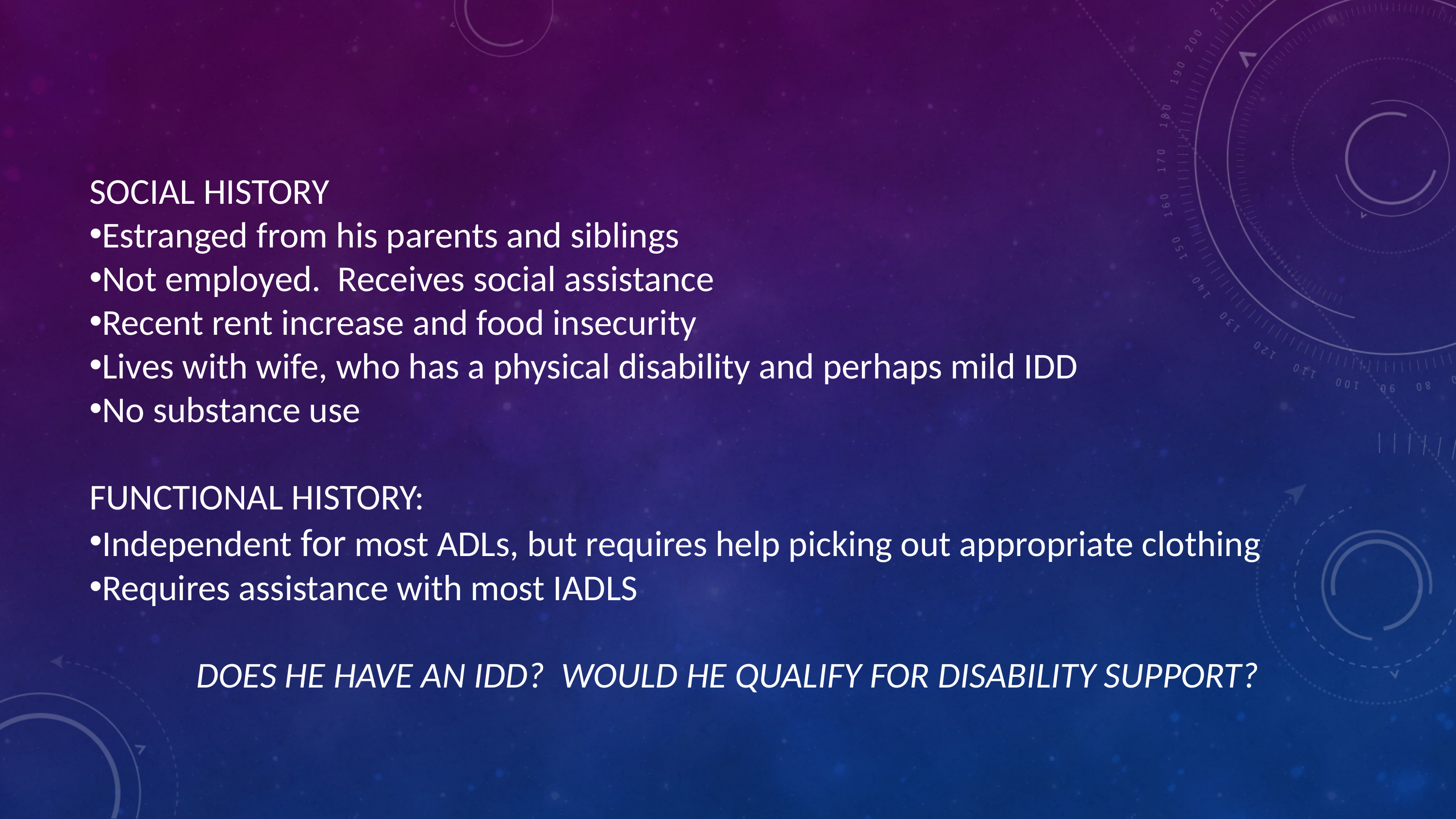

SOCIAL HISTORY
Estranged from his parents and siblings
Not employed.  Receives social assistance
Recent rent increase and food insecurity
Lives with wife, who has a physical disability and perhaps mild IDD
No substance use

FUNCTIONAL HISTORY:
Independent for most ADLs, but requires help picking out appropriate clothing
Requires assistance with most IADLS

DOES HE HAVE AN IDD?  WOULD HE QUALIFY FOR DISABILITY SUPPORT?